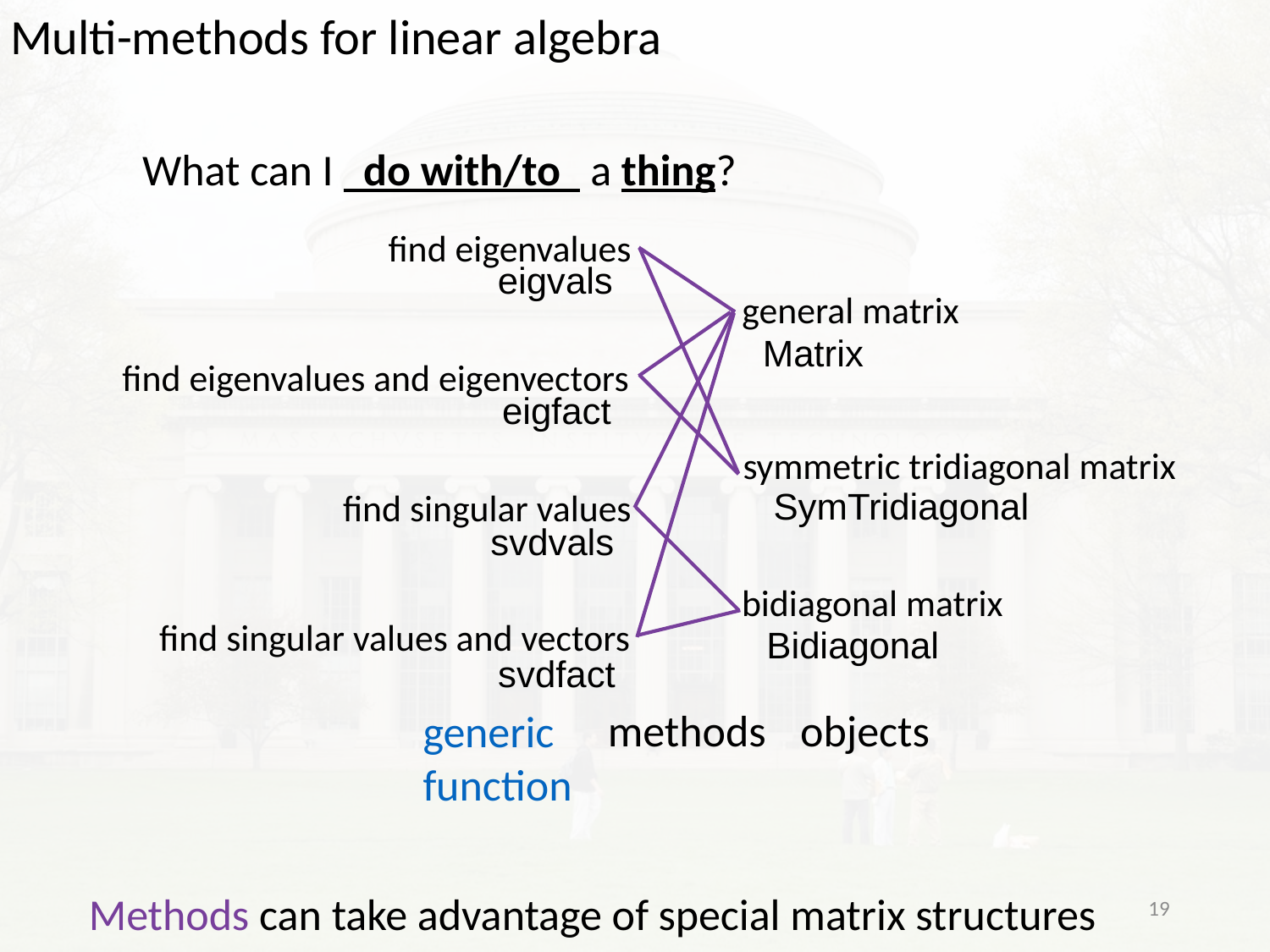

Multi-methods for linear algebra
What can I   do with/to   a thing?
find eigenvalues

eigvals
general matrix

Matrix
find eigenvalues and eigenvectors

eigfact
symmetric tridiagonal matrix
SymTridiagonal
find singular values

svdvals
bidiagonal matrix
find singular values and vectors

Bidiagonal
svdfact
methods
objects
generic
function
Methods can take advantage of special matrix structures
19